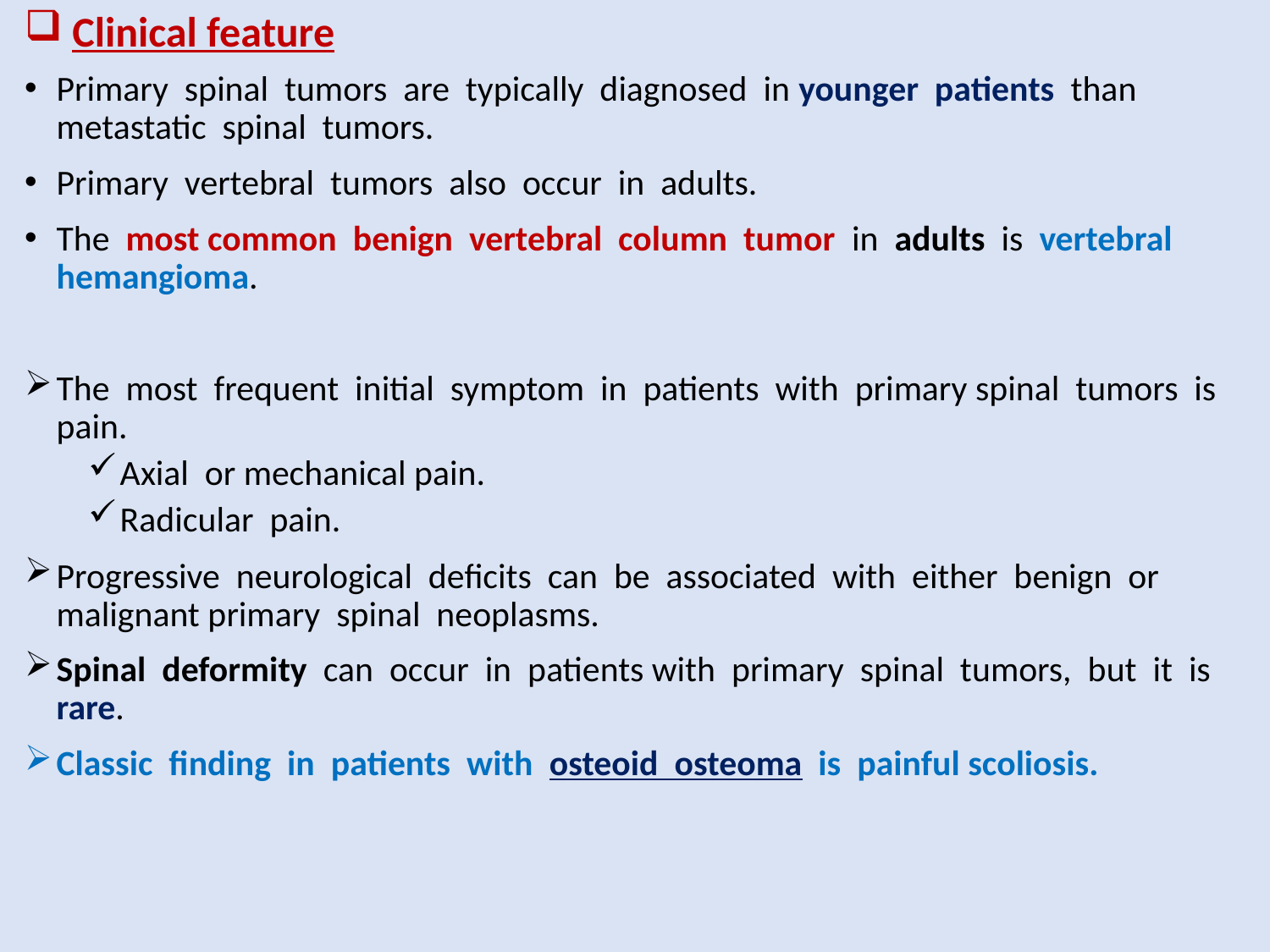

# Clinical feature
Primary  spinal  tumors  are  typically  diagnosed  in younger  patients  than  metastatic  spinal  tumors.
Primary  vertebral  tumors  also  occur  in  adults.
The  most common  benign  vertebral  column  tumor  in  adults  is  vertebral hemangioma.

The  most  frequent  initial  symptom  in  patients  with  primary spinal  tumors  is  pain.
Axial  or mechanical pain.
Radicular  pain.
Progressive  neurological  deficits  can  be  associated  with  either  benign  or  malignant primary  spinal  neoplasms.
Spinal  deformity  can  occur  in  patients with  primary  spinal  tumors,  but  it  is  rare.
Classic  finding  in  patients  with  osteoid  osteoma  is  painful scoliosis.